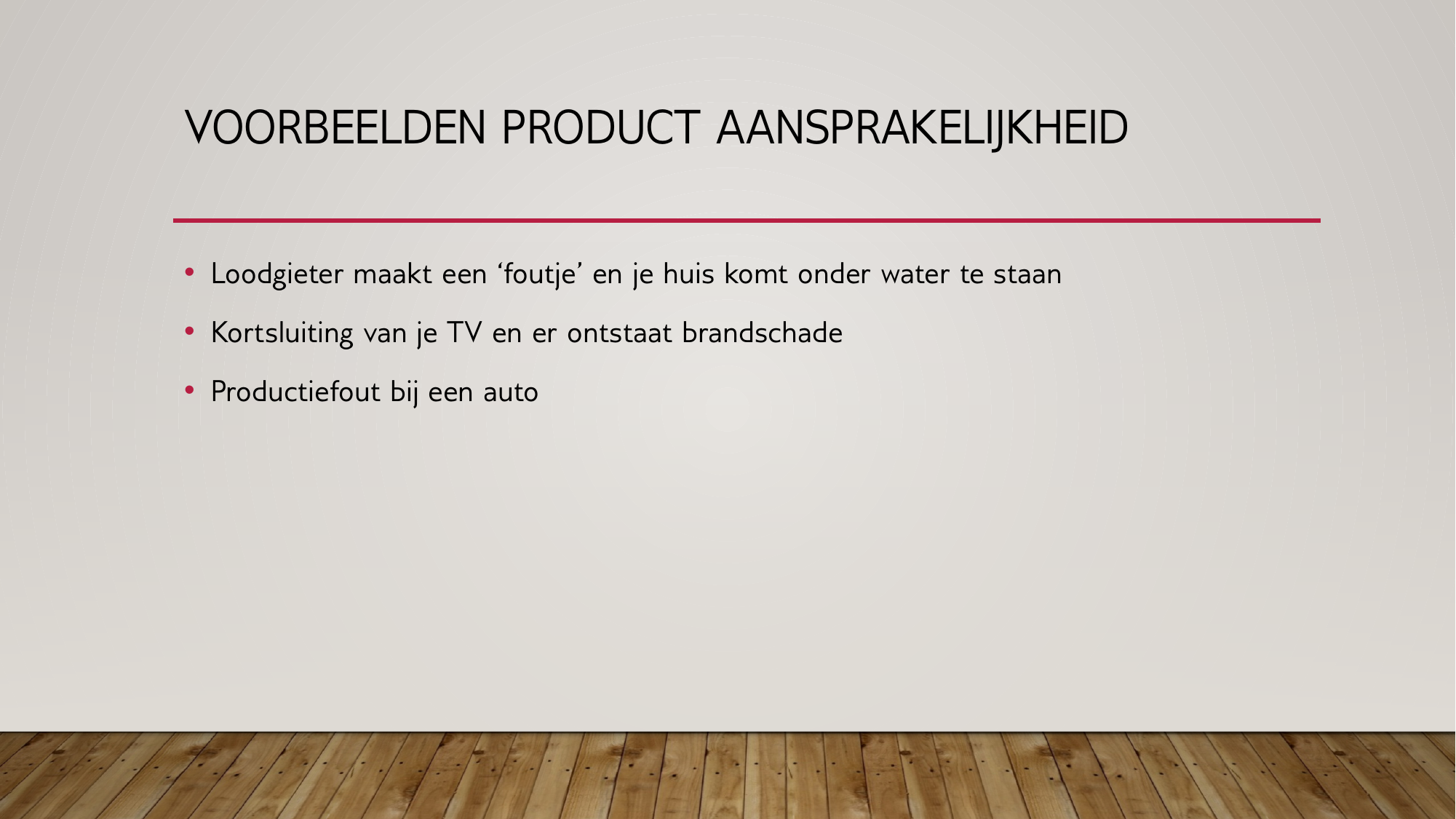

# Voorbeelden product aansprakelijkheid
Loodgieter maakt een ‘foutje’ en je huis komt onder water te staan
Kortsluiting van je TV en er ontstaat brandschade
Productiefout bij een auto